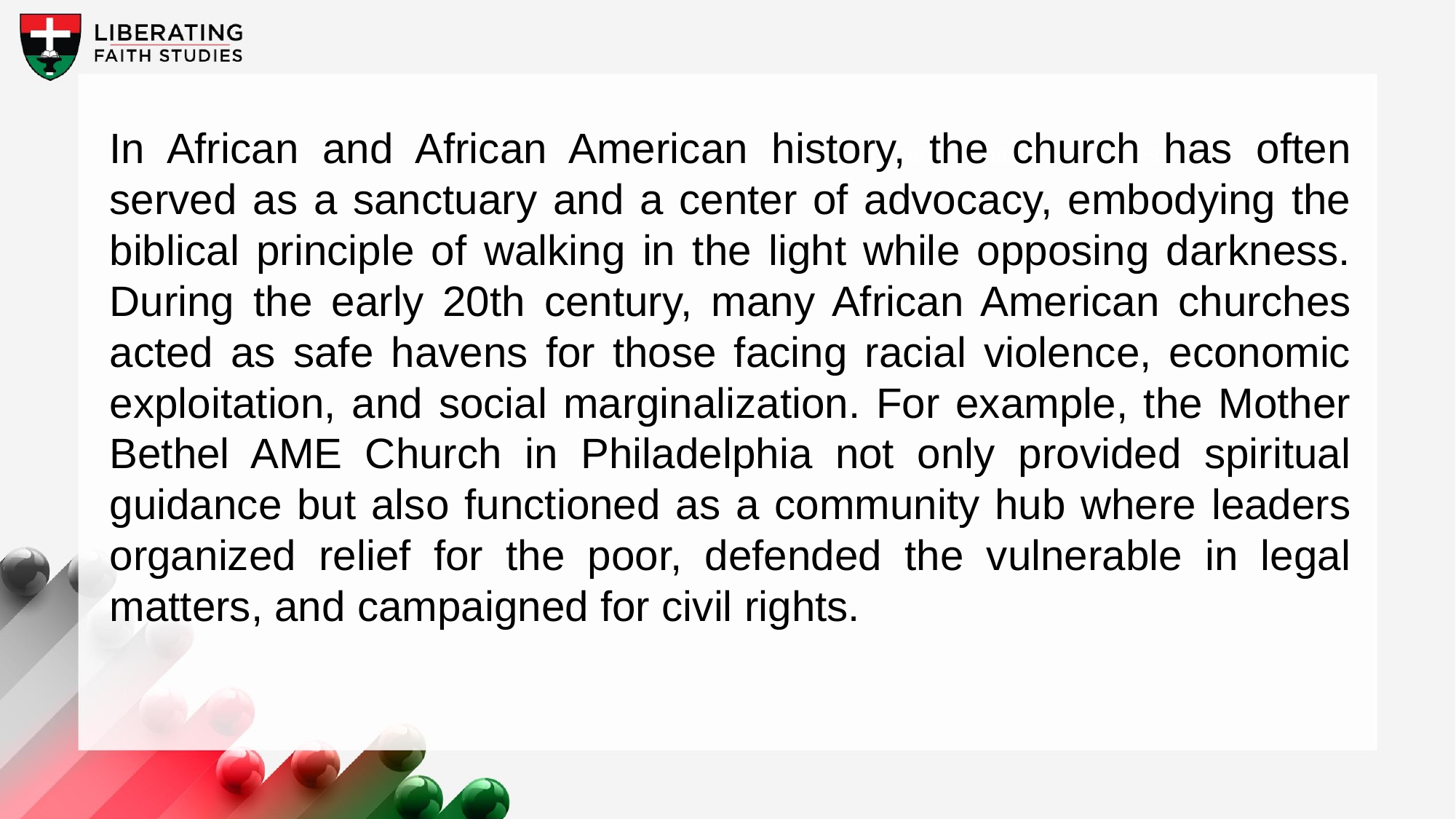

In African and African American history, the church has often served as a sanctuary and a center of advocacy, embodying the biblical principle of walking in the light while opposing darkness. During the early 20th century, many African American churches acted as safe havens for those facing racial violence, economic exploitation, and social marginalization. For example, the Mother Bethel AME Church in Philadelphia not only provided spiritual guidance but also functioned as a community hub where leaders organized relief for the poor, defended the vulnerable in legal matters, and campaigned for civil rights.
A wonderful serenity has taken possession